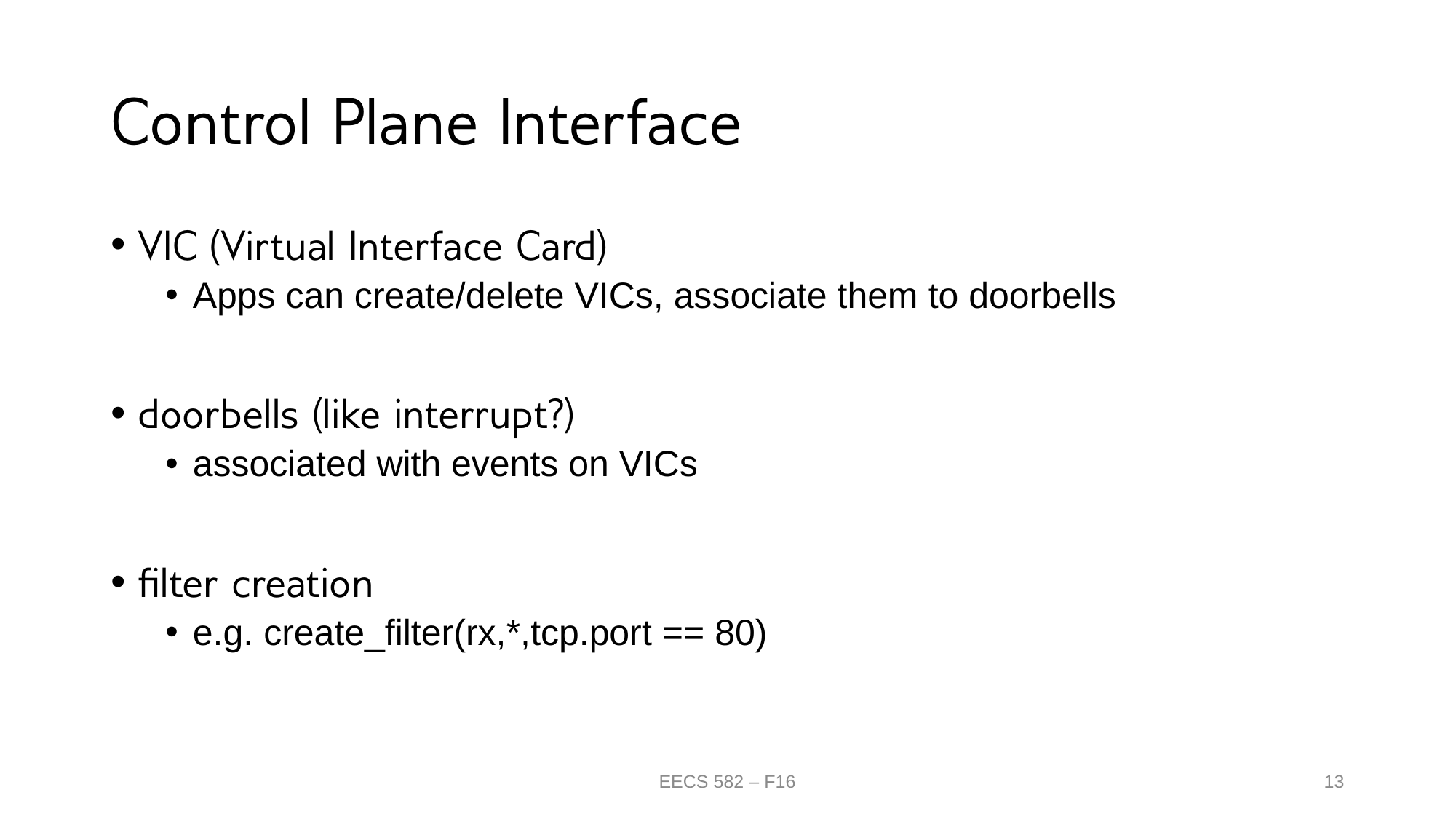

# Control Plane Interface
VIC (Virtual Interface Card)
Apps can create/delete VICs, associate them to doorbells

doorbells (like interrupt?)
associated with events on VICs

filter creation
e.g. create_filter(rx,*,tcp.port == 80)

EECS 582 – F16
13